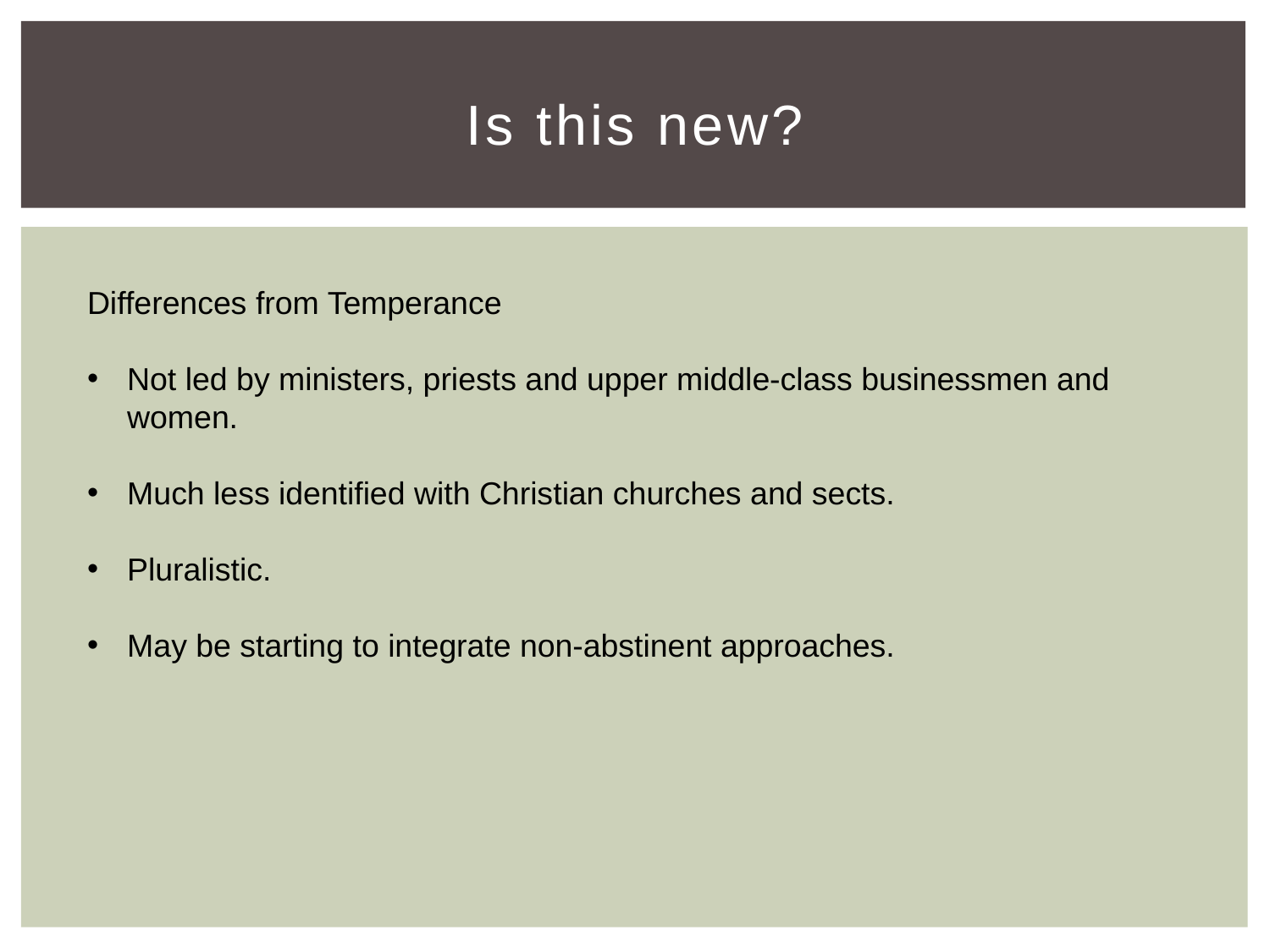

# Is this new?
Differences from Temperance

Not led by ministers, priests and upper middle-class businessmen and women.

Much less identified with Christian churches and sects.

Pluralistic.

May be starting to integrate non-abstinent approaches.